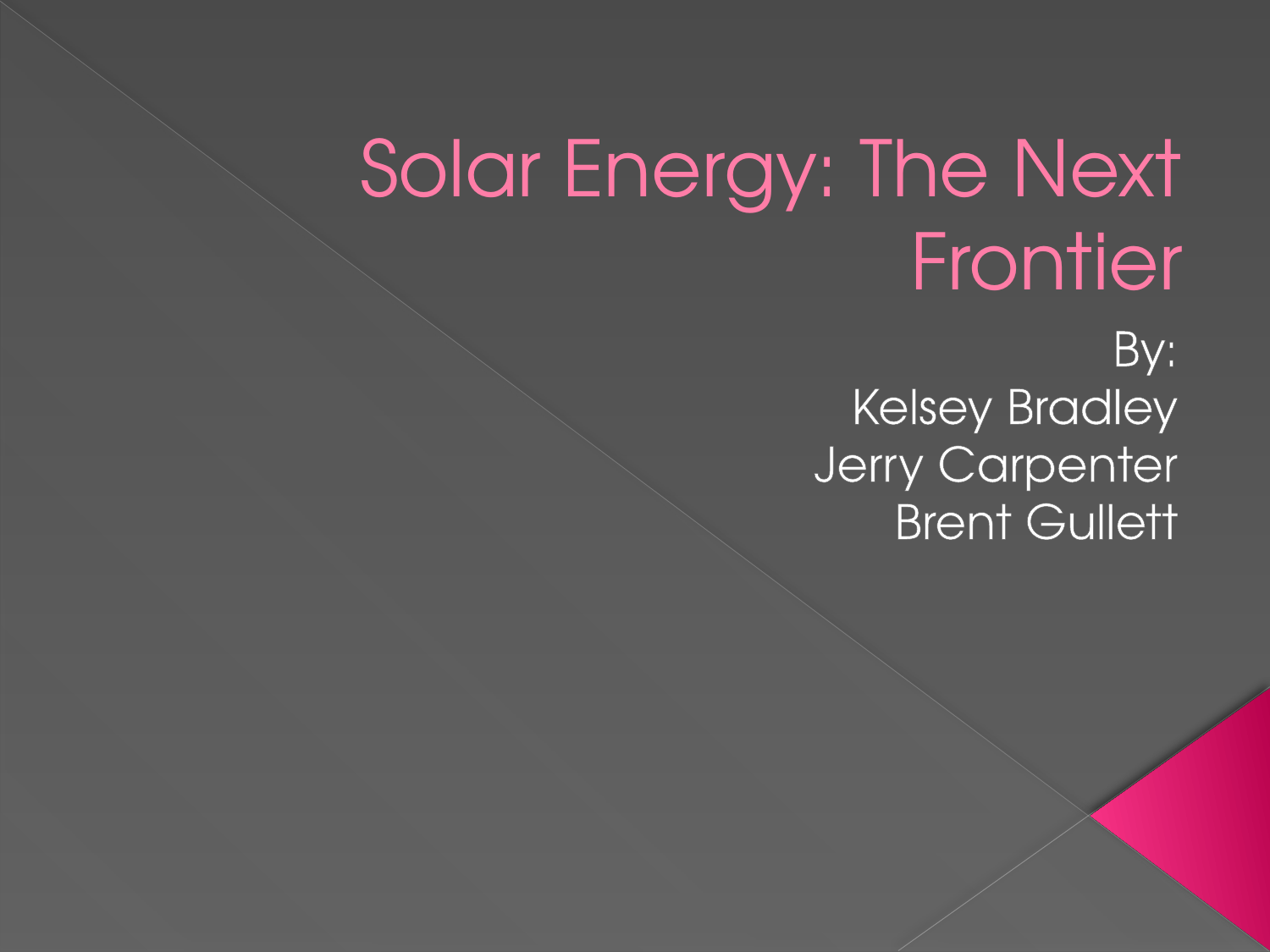

# Solar Energy: The Next Frontier
By:
Kelsey Bradley
Jerry Carpenter
Brent Gullett